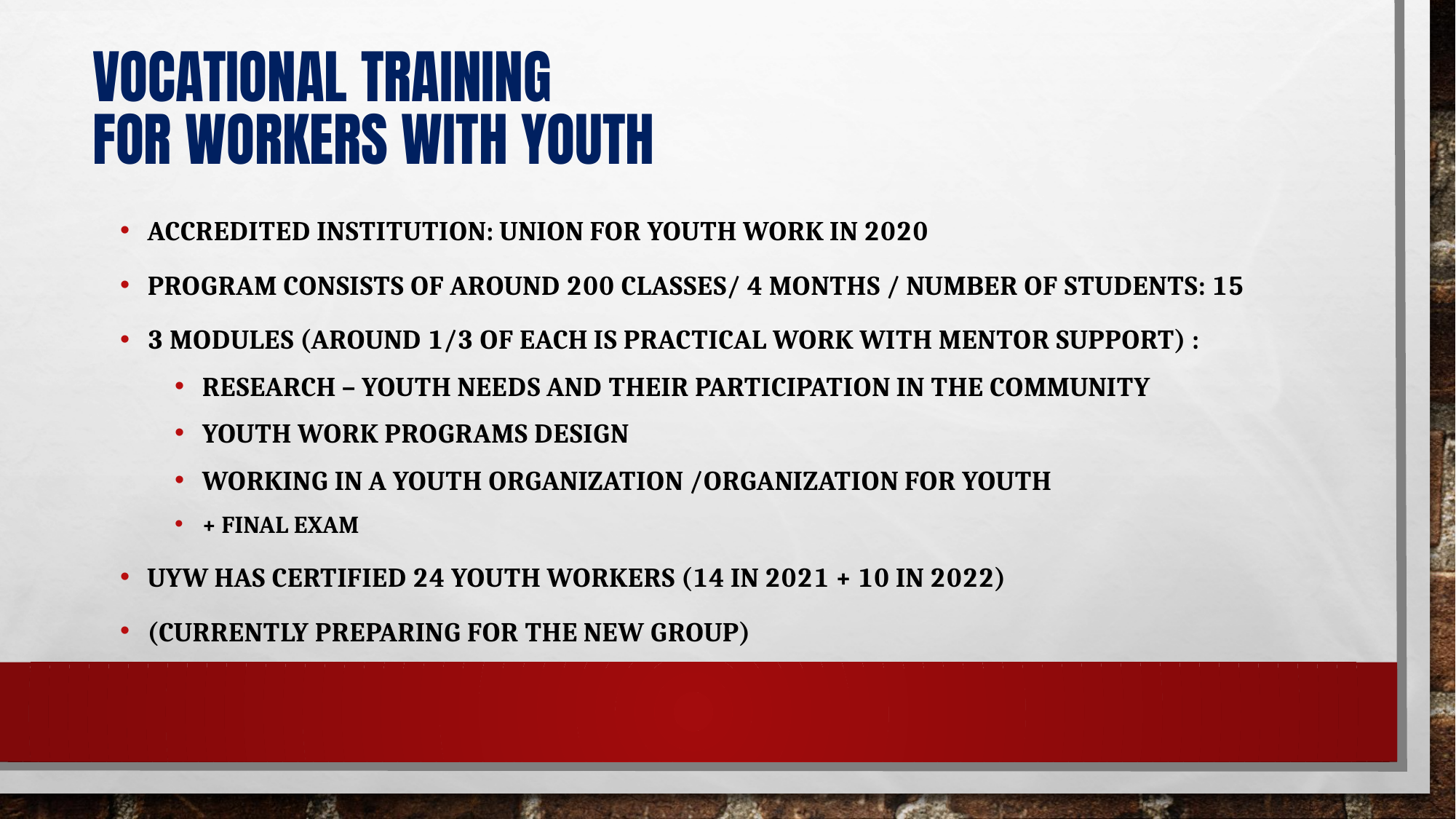

# VOCATIONAL TRAINING FOR WORKERS WITH YOUTH
ACCREDITED INSTITUTION: UNION FOR YOUTH WORK IN 2020
PROGRAM CONSISTS OF AROUND 200 CLASSES/ 4 MONTHS / NUMBER OF STUDENTS: 15
3 MODULES (AROUND 1/3 OF EACH IS PRACTICAL WORK WITH MENTOR SUPPORT) :
RESEARCH – YOUTH NEEDS AND THEIR PARTICIPATION IN THE COMMUNITY
YOUTH WORK PROGRAMS DESIGN
WORKING IN A YOUTH ORGANIZATION /ORGANIZATION FOR YOUTH
+ FINAL EXAM
UYW HAS CERTIFIED 24 YOUTH WORKERS (14 IN 2021 + 10 IN 2022)
(CURRENTLY PREPARING FOR THE NEW GROUP)